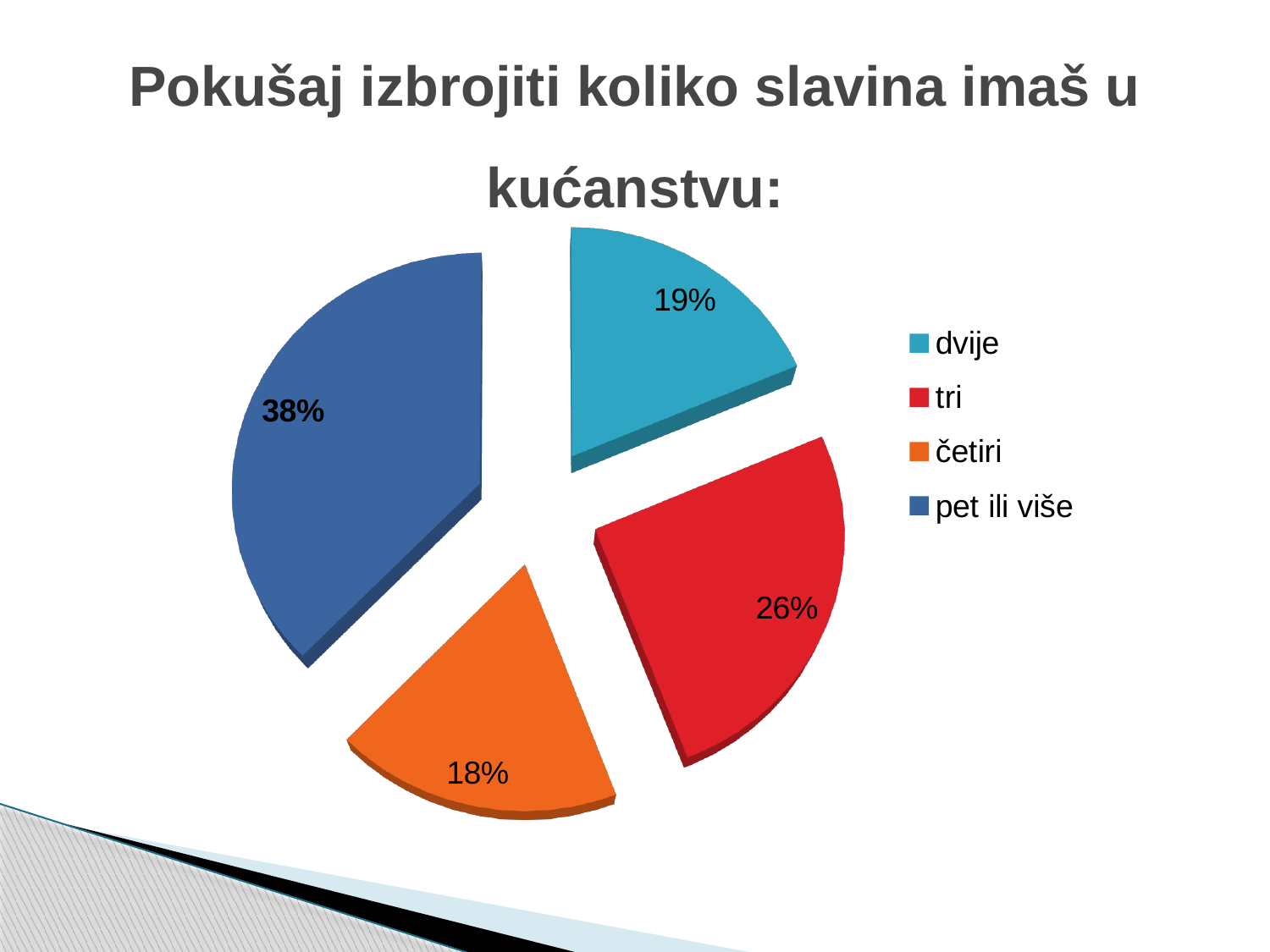

# Pokušaj izbrojiti koliko slavina imaš u kućanstvu:

[unsupported chart]